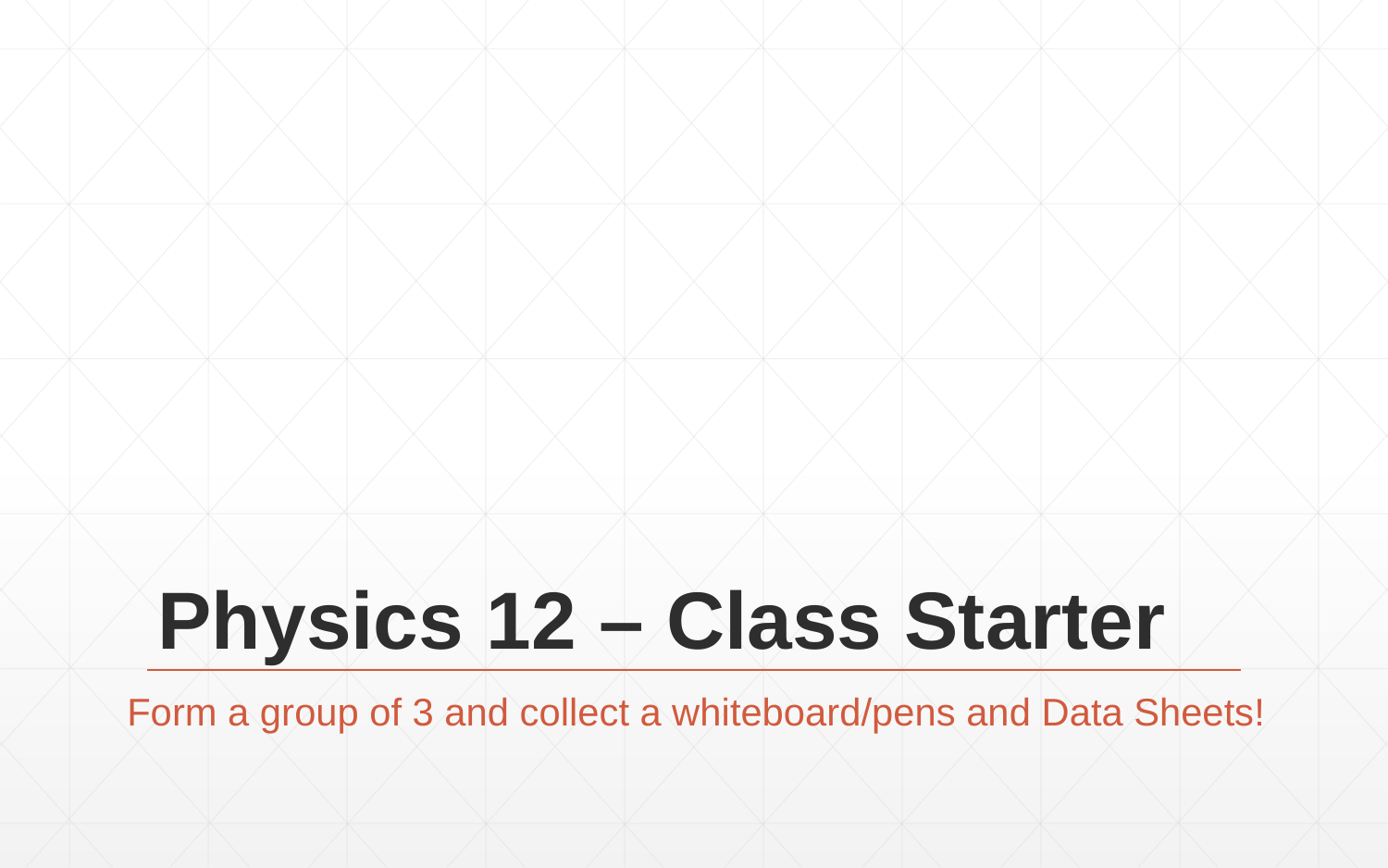

# Physics 12 – Class Starter
Form a group of 3 and collect a whiteboard/pens and Data Sheets!